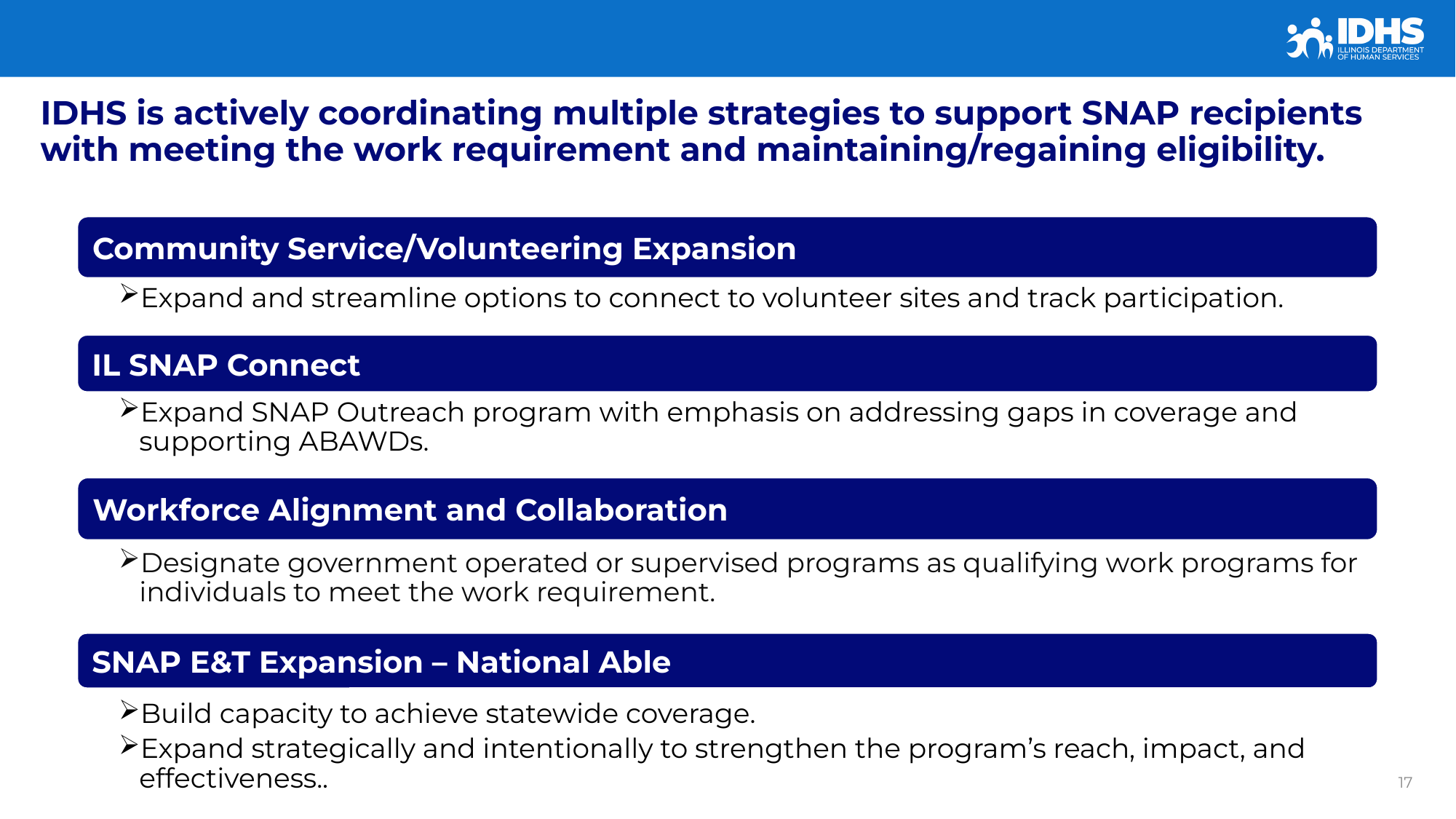

IDHS is actively coordinating multiple strategies to support SNAP recipients  with meeting the work requirement and maintaining/regaining eligibility.
Community Service/Volunteering Expansion
Expand and streamline options to connect to volunteer sites and track participation.
IL SNAP Connect
Expand SNAP Outreach program with emphasis on addressing gaps in coverage and supporting ABAWDs.
Workforce Alignment and Collaboration
Designate government operated or supervised programs as qualifying work programs for individuals to meet the work requirement.
SNAP E&T Expansion – National Able
Build capacity to achieve statewide coverage.
Expand strategically and intentionally to strengthen the program’s reach, impact, and effectiveness..
17